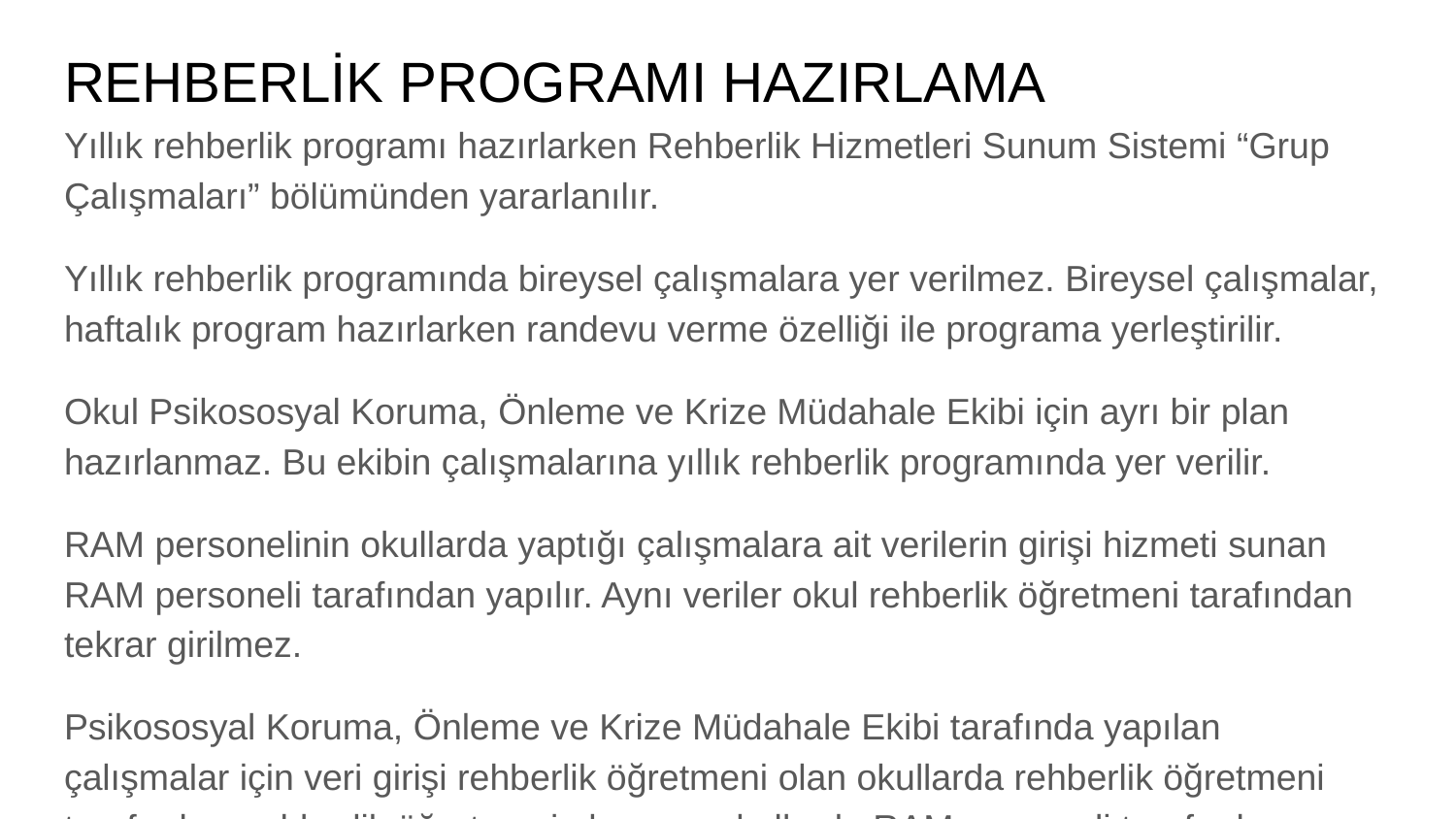

# REHBERLİK PROGRAMI HAZIRLAMA
Yıllık rehberlik programı hazırlarken Rehberlik Hizmetleri Sunum Sistemi “Grup Çalışmaları” bölümünden yararlanılır.
Yıllık rehberlik programında bireysel çalışmalara yer verilmez. Bireysel çalışmalar, haftalık program hazırlarken randevu verme özelliği ile programa yerleştirilir.
Okul Psikososyal Koruma, Önleme ve Krize Müdahale Ekibi için ayrı bir plan hazırlanmaz. Bu ekibin çalışmalarına yıllık rehberlik programında yer verilir.
RAM personelinin okullarda yaptığı çalışmalara ait verilerin girişi hizmeti sunan RAM personeli tarafından yapılır. Aynı veriler okul rehberlik öğretmeni tarafından tekrar girilmez.
Psikososyal Koruma, Önleme ve Krize Müdahale Ekibi tarafında yapılan çalışmalar için veri girişi rehberlik öğretmeni olan okullarda rehberlik öğretmeni tarafından, rehberlik öğretmeni olmayan okullarda RAM personeli tarafından yapılır.